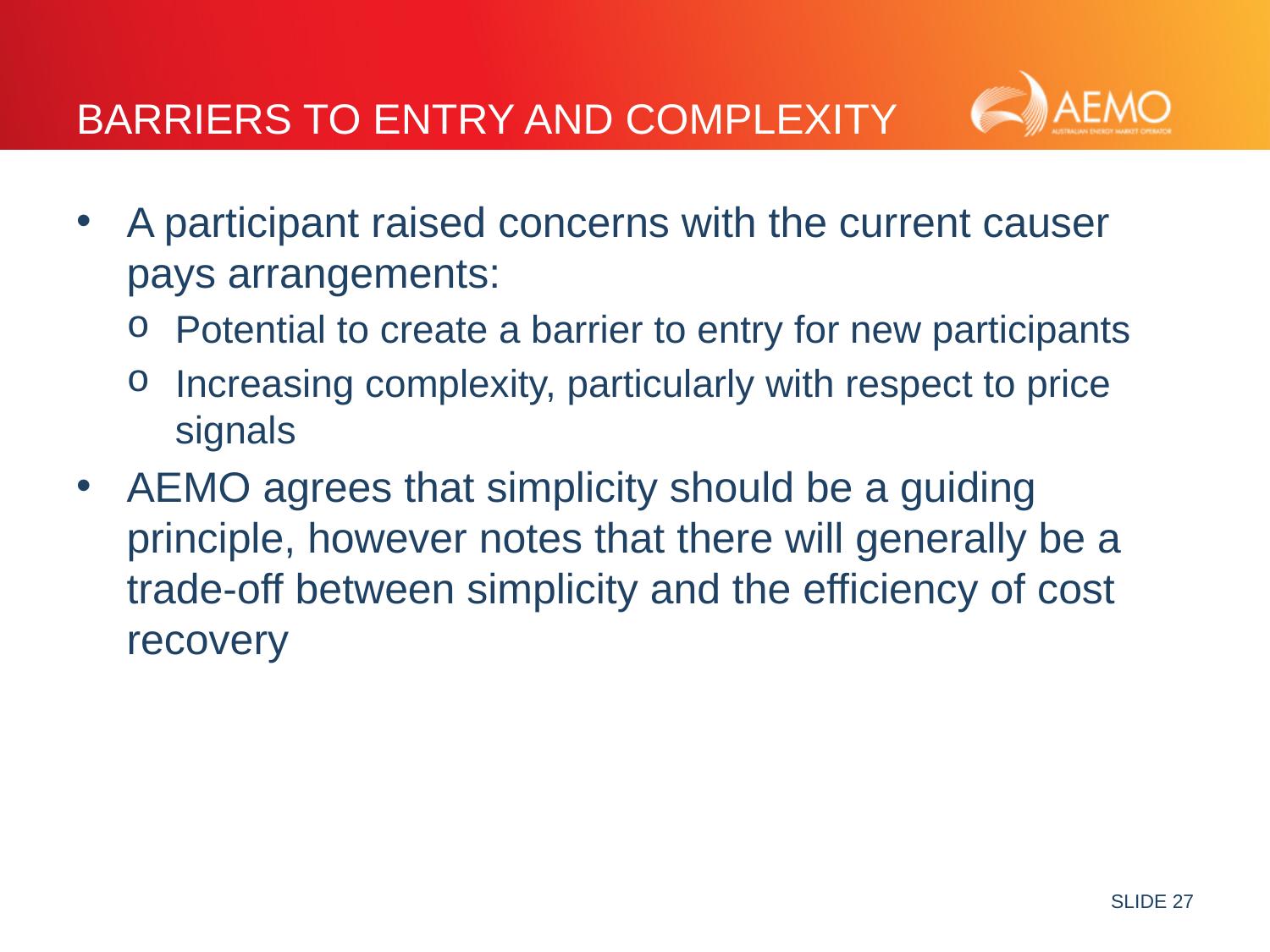

# Barriers to Entry and complexity
A participant raised concerns with the current causer pays arrangements:
Potential to create a barrier to entry for new participants
Increasing complexity, particularly with respect to price signals
AEMO agrees that simplicity should be a guiding principle, however notes that there will generally be a trade-off between simplicity and the efficiency of cost recovery